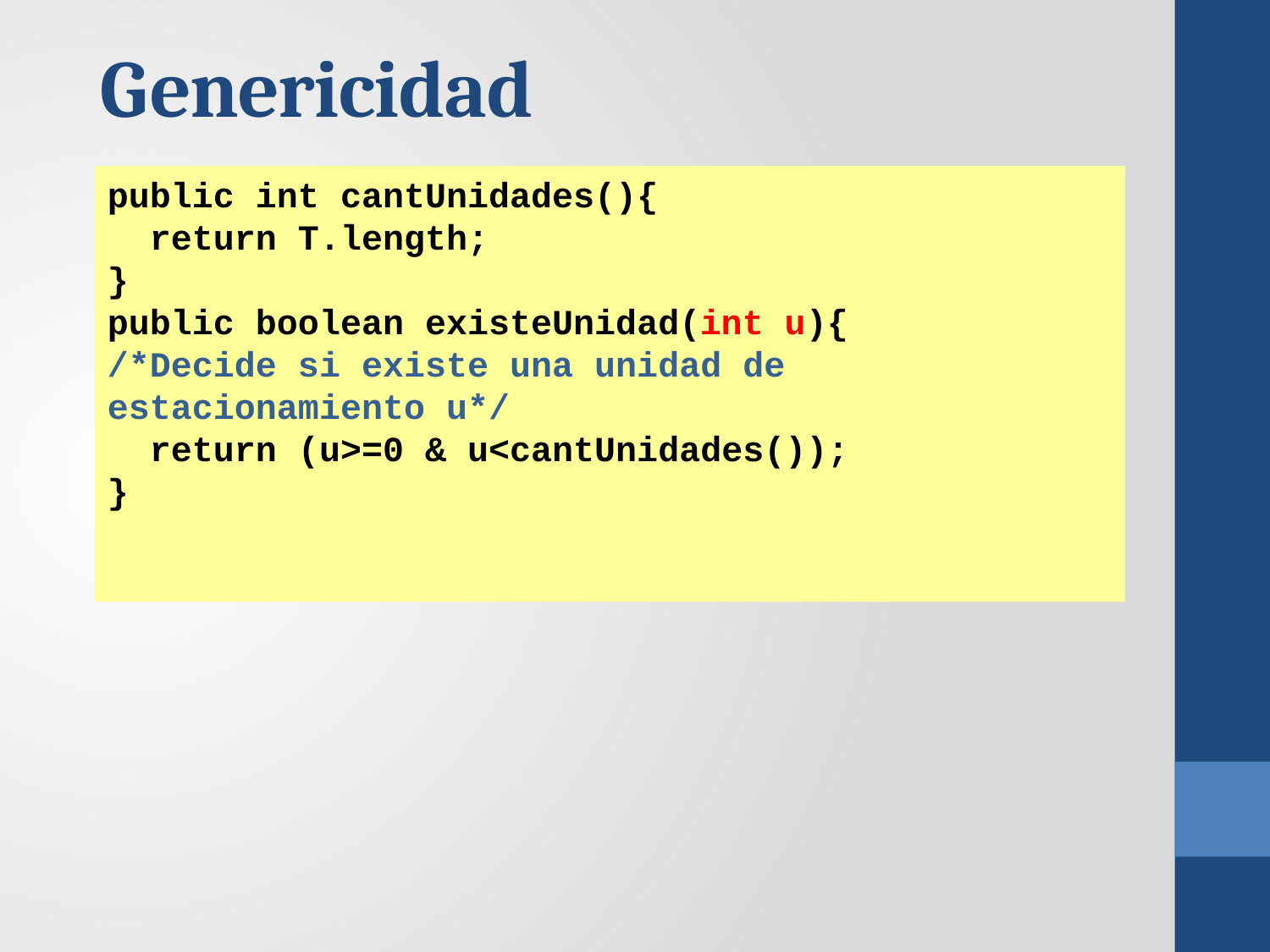

# Genericidad
public int cantUnidades(){
  return T.length;
}
public boolean existeUnidad(int u){
/*Decide si existe una unidad de estacionamiento u*/
  return (u>=0 & u<cantUnidades());
}